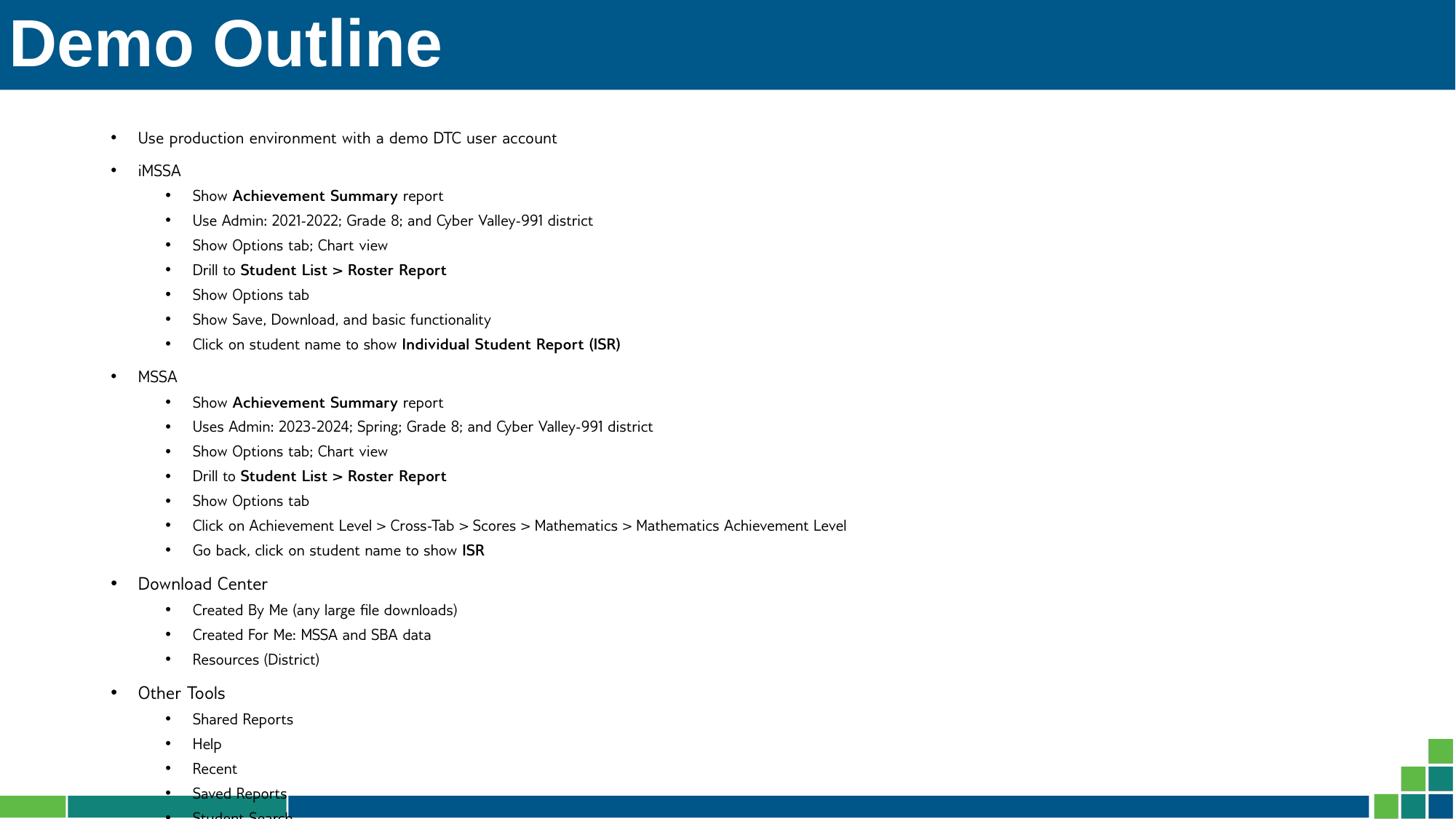

# Demo Outline
Use production environment with a demo DTC user account
iMSSA
Show Achievement Summary report
Use Admin: 2021-2022; Grade 8; and Cyber Valley-991 district
Show Options tab; Chart view
Drill to Student List > Roster Report
Show Options tab
Show Save, Download, and basic functionality
Click on student name to show Individual Student Report (ISR)
MSSA
Show Achievement Summary report
Uses Admin: 2023-2024; Spring; Grade 8; and Cyber Valley-991 district
Show Options tab; Chart view
Drill to Student List > Roster Report
Show Options tab
Click on Achievement Level > Cross-Tab > Scores > Mathematics > Mathematics Achievement Level
Go back, click on student name to show ISR
Download Center
Created By Me (any large file downloads)
Created For Me: MSSA and SBA data
Resources (District)
Other Tools
Shared Reports
Help
Recent
Saved Reports
Student Search